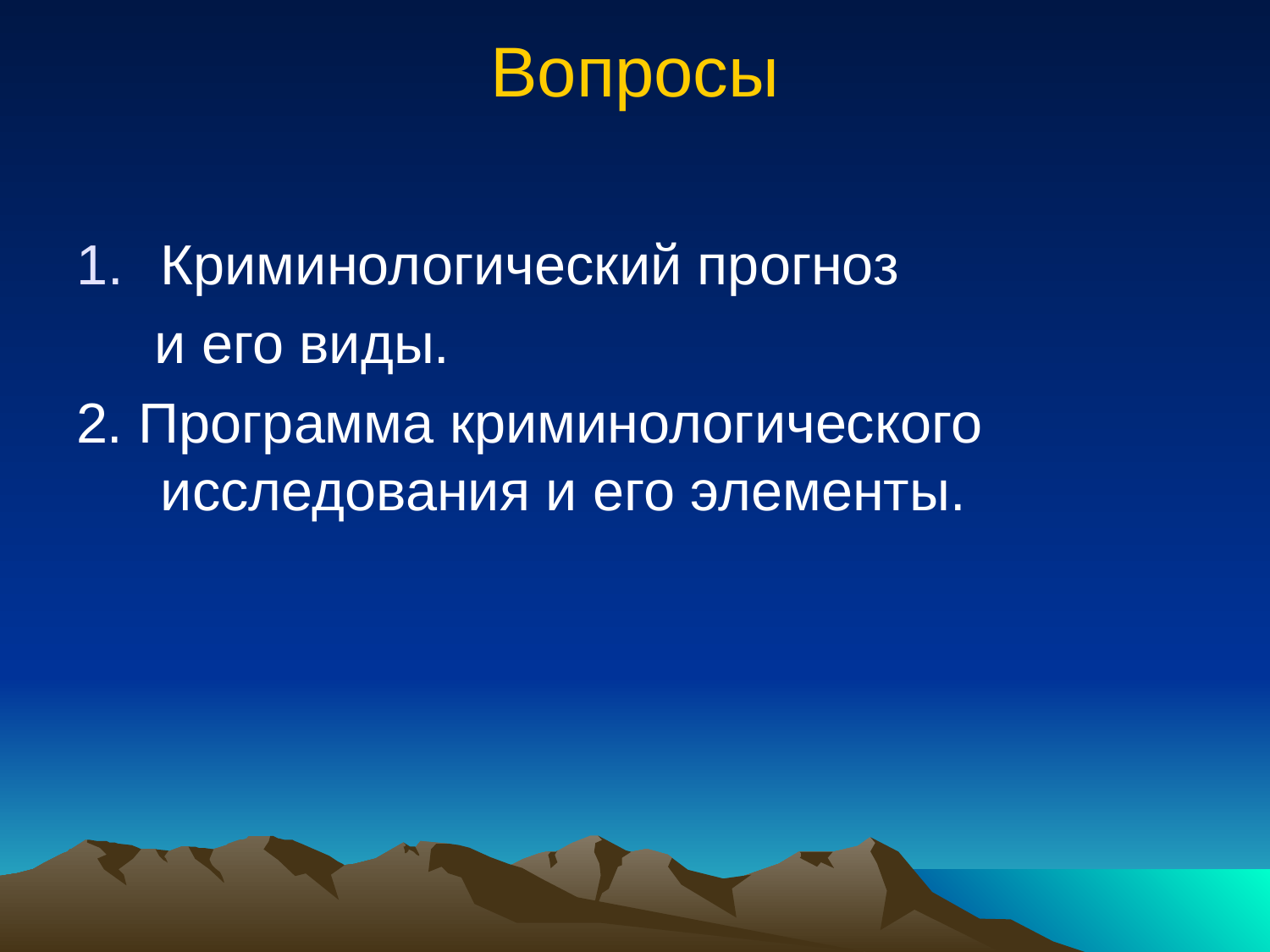

# Вопросы
Криминологический прогноз
     и его виды.
2. Программа криминологического исследования и его элементы.